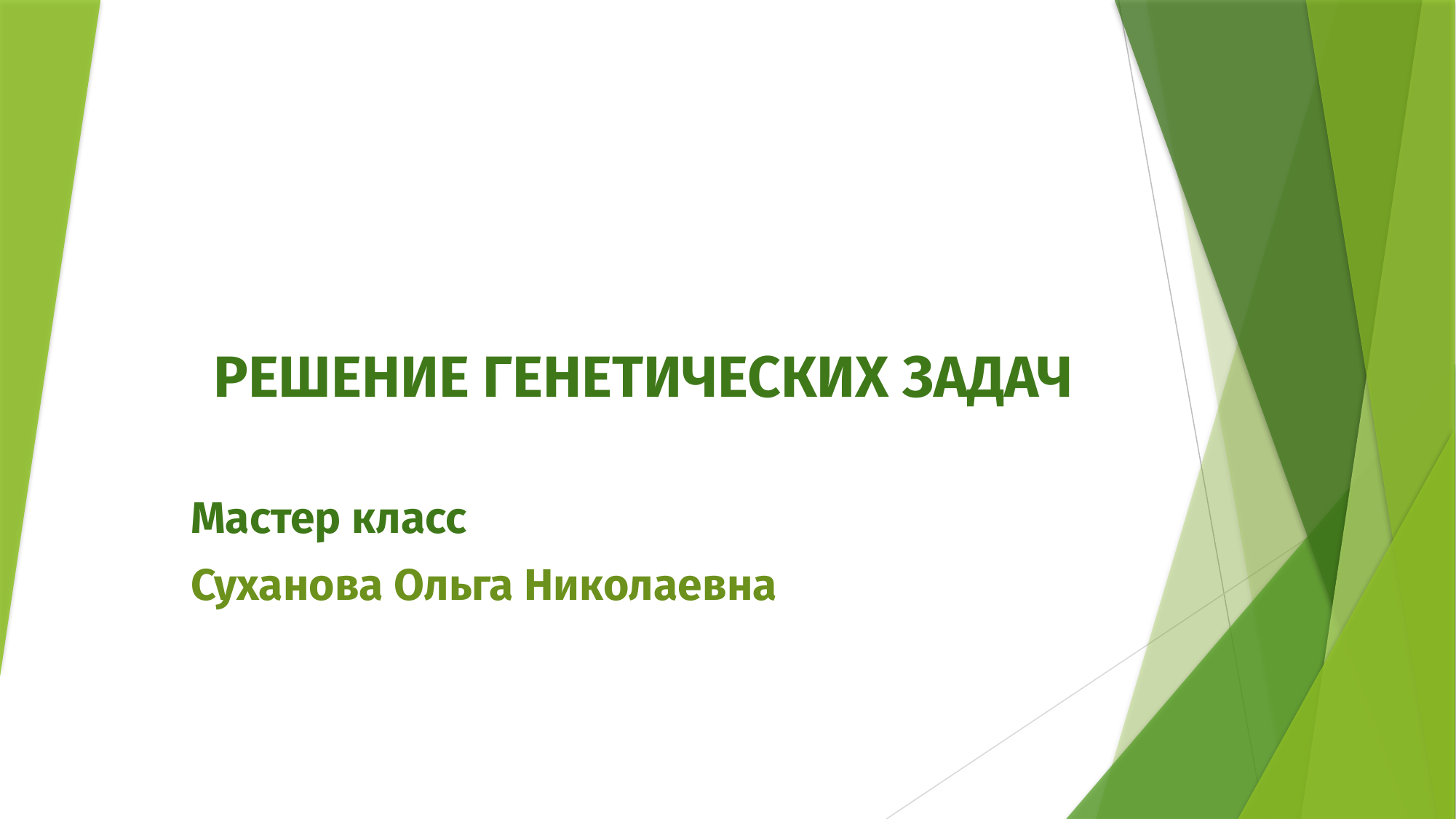

# РЕШЕНИЕ ГЕНЕТИЧЕСКИХ ЗАДАЧ
Мастер класс
Суханова Ольга Николаевна